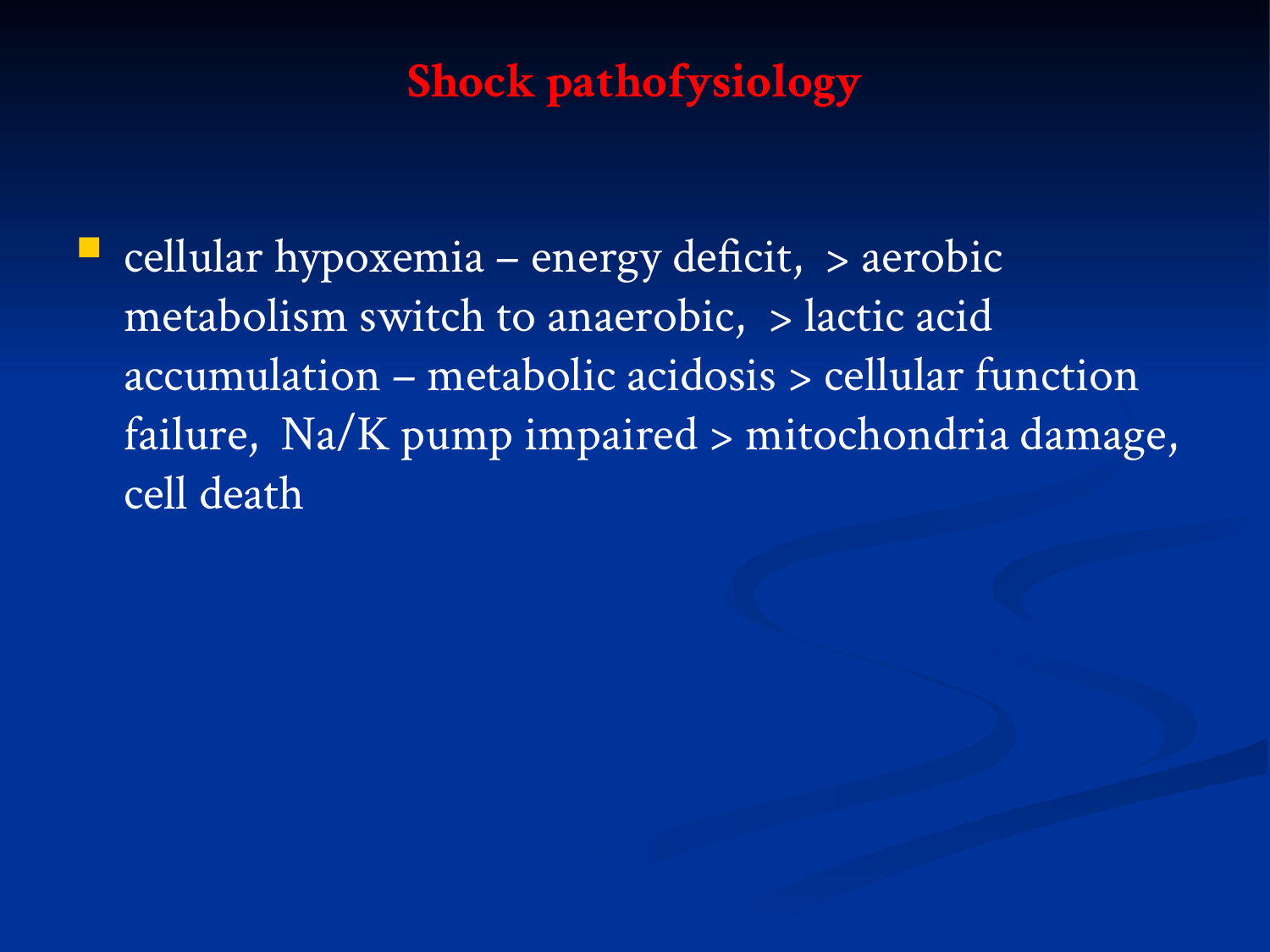

# Shock pathofysiology
cellular hypoxemia – energy deficit,  > aerobic metabolism switch to anaerobic,  > lactic acid accumulation – metabolic acidosis > cellular function failure,  Na/K pump impaired > mitochondria damage,  cell death